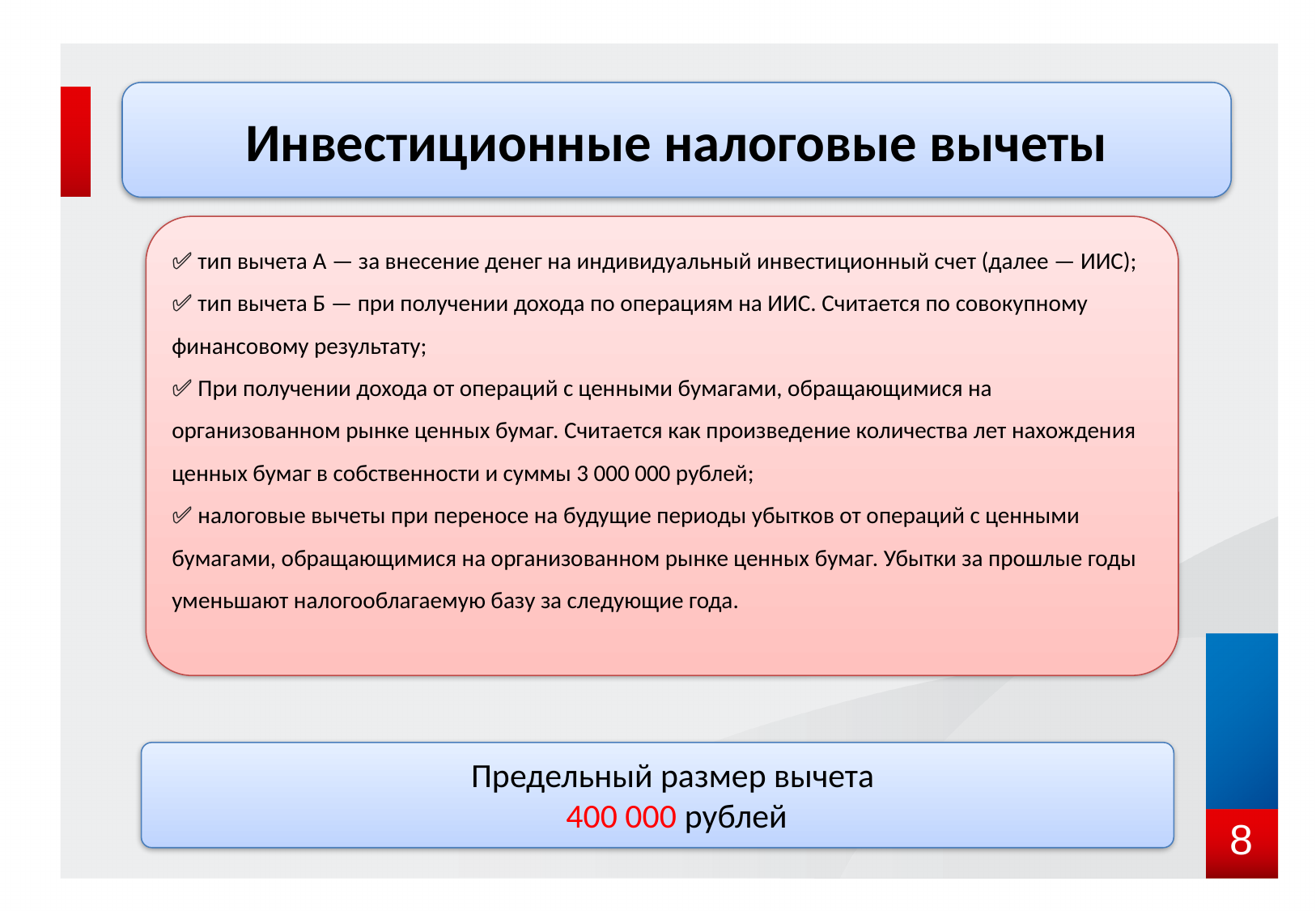

#
Инвестиционные налоговые вычеты

✅ тип вычета А — за внесение денег на индивидуальный инвестиционный счет (далее — ИИС);
✅ тип вычета Б — при получении дохода по операциям на ИИС. Считается по совокупному финансовому результату;
✅ При получении дохода от операций с ценными бумагами, обращающимися на организованном рынке ценных бумаг. Считается как произведение количества лет нахождения ценных бумаг в собственности и суммы 3 000 000 рублей;
✅ налоговые вычеты при переносе на будущие периоды убытков от операций с ценными бумагами, обращающимися на организованном рынке ценных бумаг. Убытки за прошлые годы уменьшают налогооблагаемую базу за следующие года.

Предельный размер вычета
400 000 рублей
8